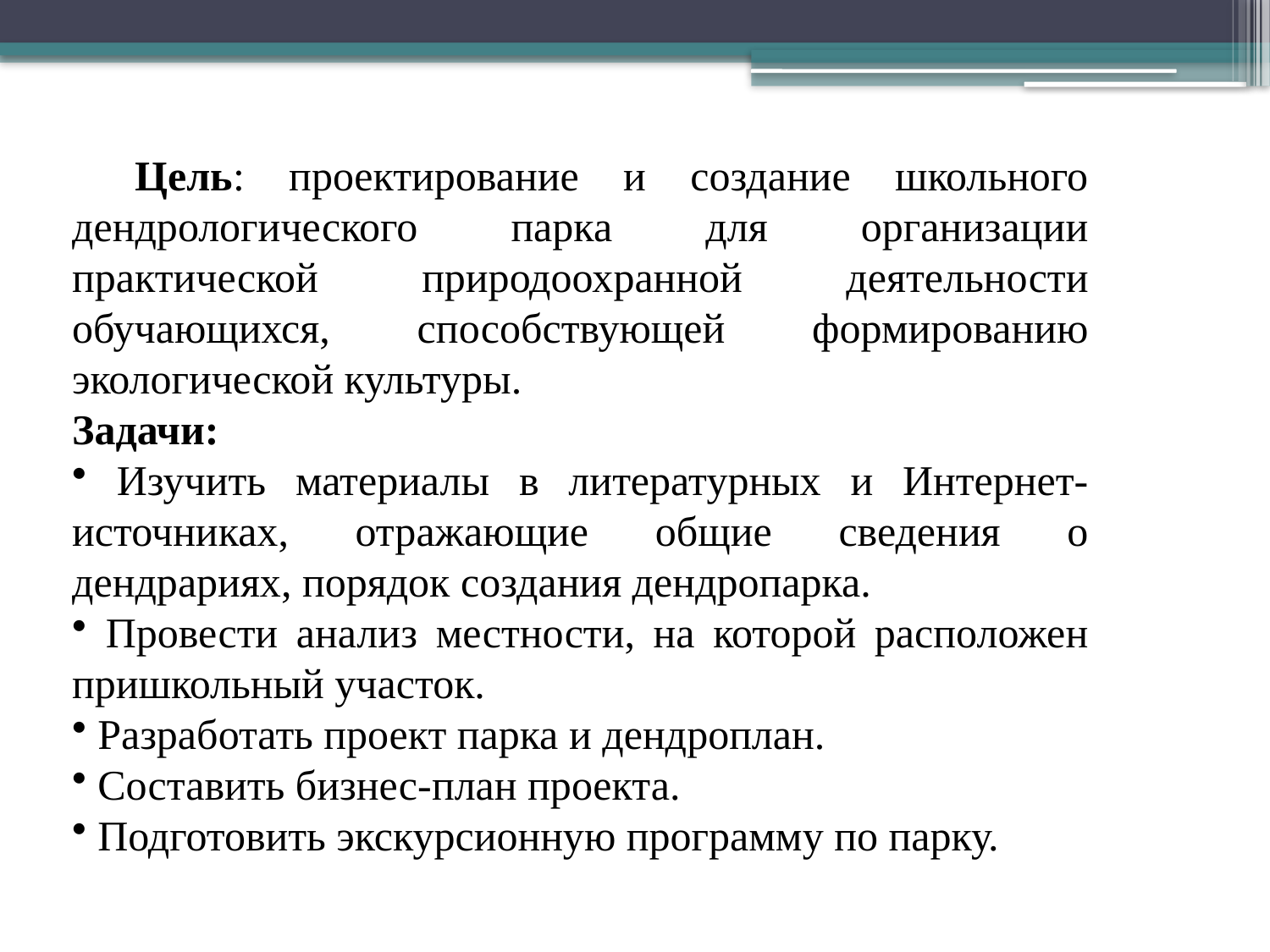

Цель: проектирование и создание школьного дендрологического парка для организации практической природоохранной деятельности обучающихся, способствующей формированию экологической культуры.
Задачи:
 Изучить материалы в литературных и Интернет-источниках, отражающие общие сведения о дендрариях, порядок создания дендропарка.
 Провести анализ местности, на которой расположен пришкольный участок.
 Разработать проект парка и дендроплан.
 Составить бизнес-план проекта.
 Подготовить экскурсионную программу по парку.